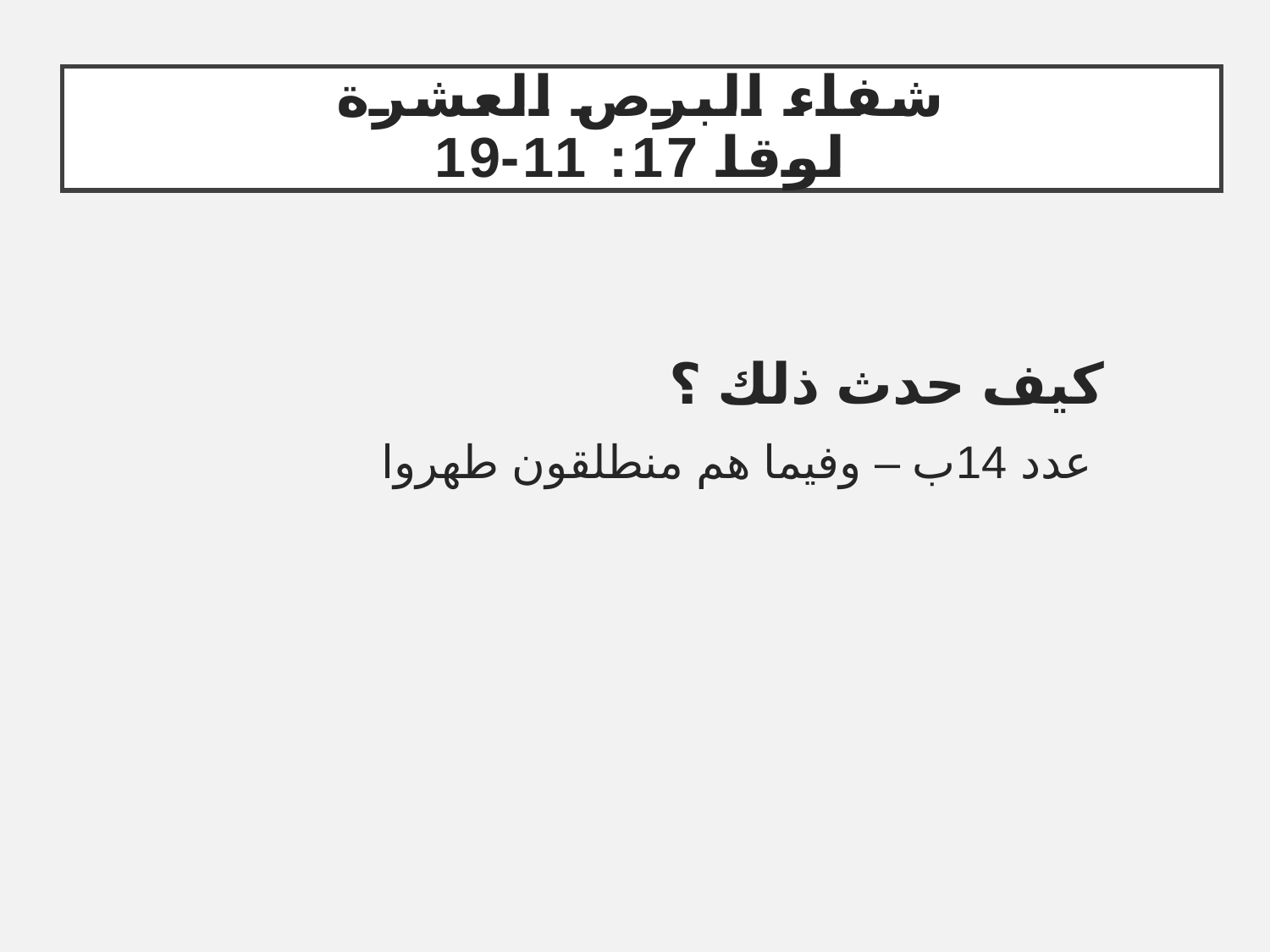

شفاء البرص العشرة
لوقا 17: 11-19

كيف حدث ذلك ؟
عدد 14ب – وفيما هم منطلقون طهروا